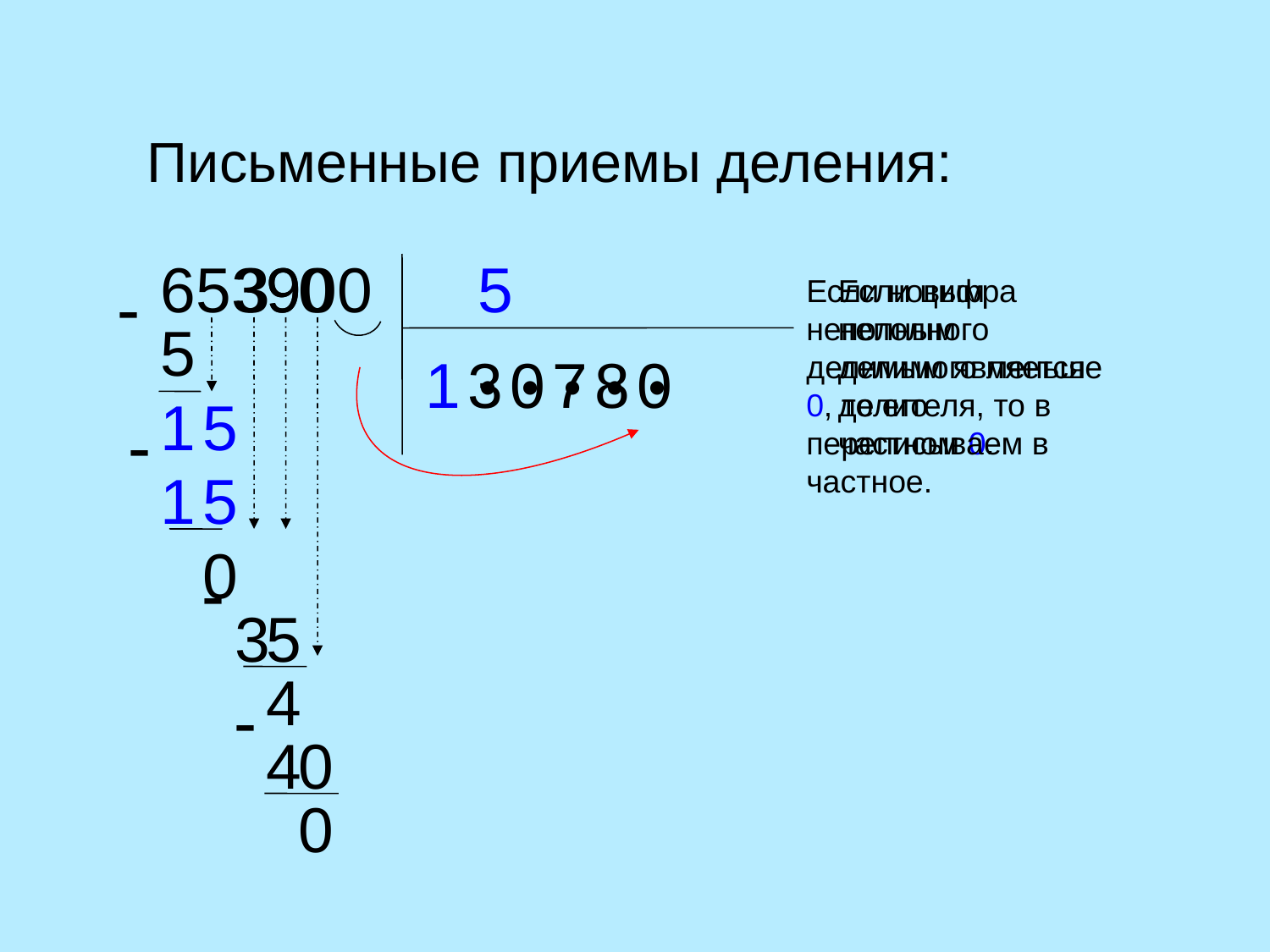

Письменные приемы деления:

653900
3
9
0
5

−
Если новым неполным делимым является 0, то его переписываем в частное.
Если цифра неполного делимого меньше делителя, то в частном 0.
5

1
3
0
7
8
0
●
●
●
●
●
1
5

−
1
5

0
−
3
5
4

−
4
0
0